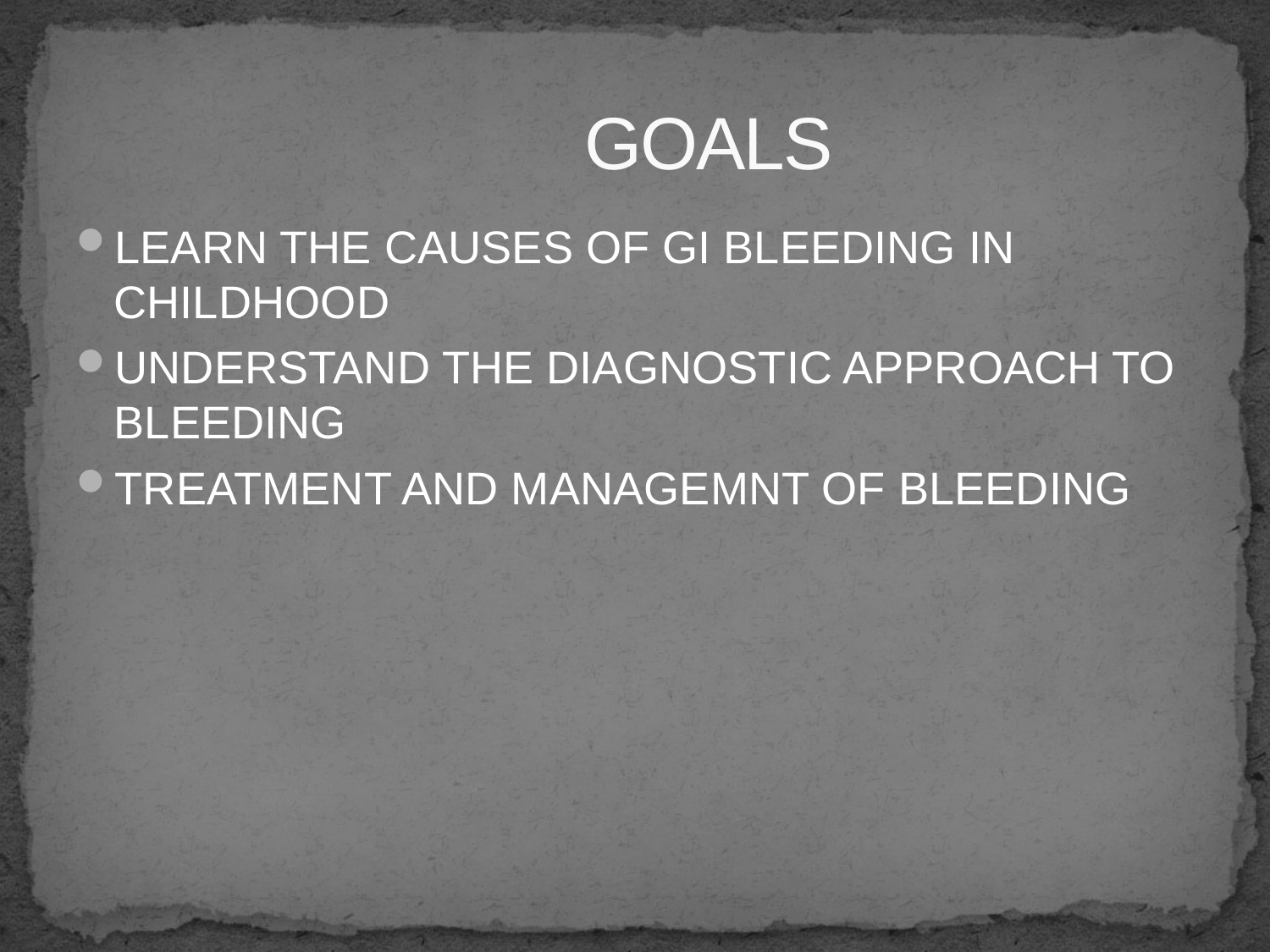

# GOALS
LEARN THE CAUSES OF GI BLEEDING IN CHILDHOOD
UNDERSTAND THE DIAGNOSTIC APPROACH TO BLEEDING
TREATMENT AND MANAGEMNT OF BLEEDING